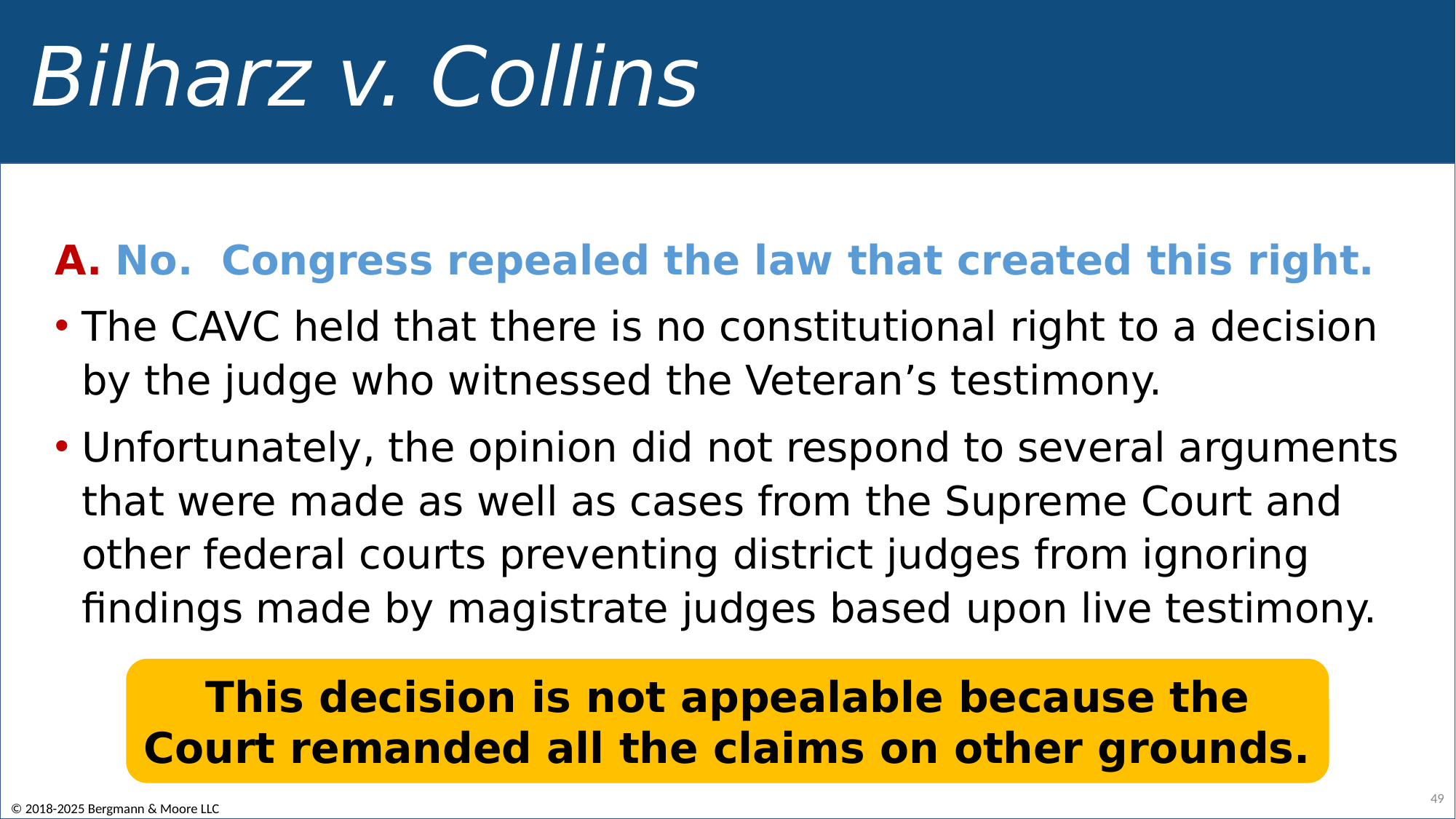

# Bilharz v. Collins
No.  Congress repealed the law that created this right.
The CAVC held that there is no constitutional right to a decision by the judge who witnessed the Veteran’s testimony.
Unfortunately, the opinion did not respond to several arguments that were made as well as cases from the Supreme Court and other federal courts preventing district judges from ignoring findings made by magistrate judges based upon live testimony.
This decision is not appealable because the Court remanded all the claims on other grounds.
49